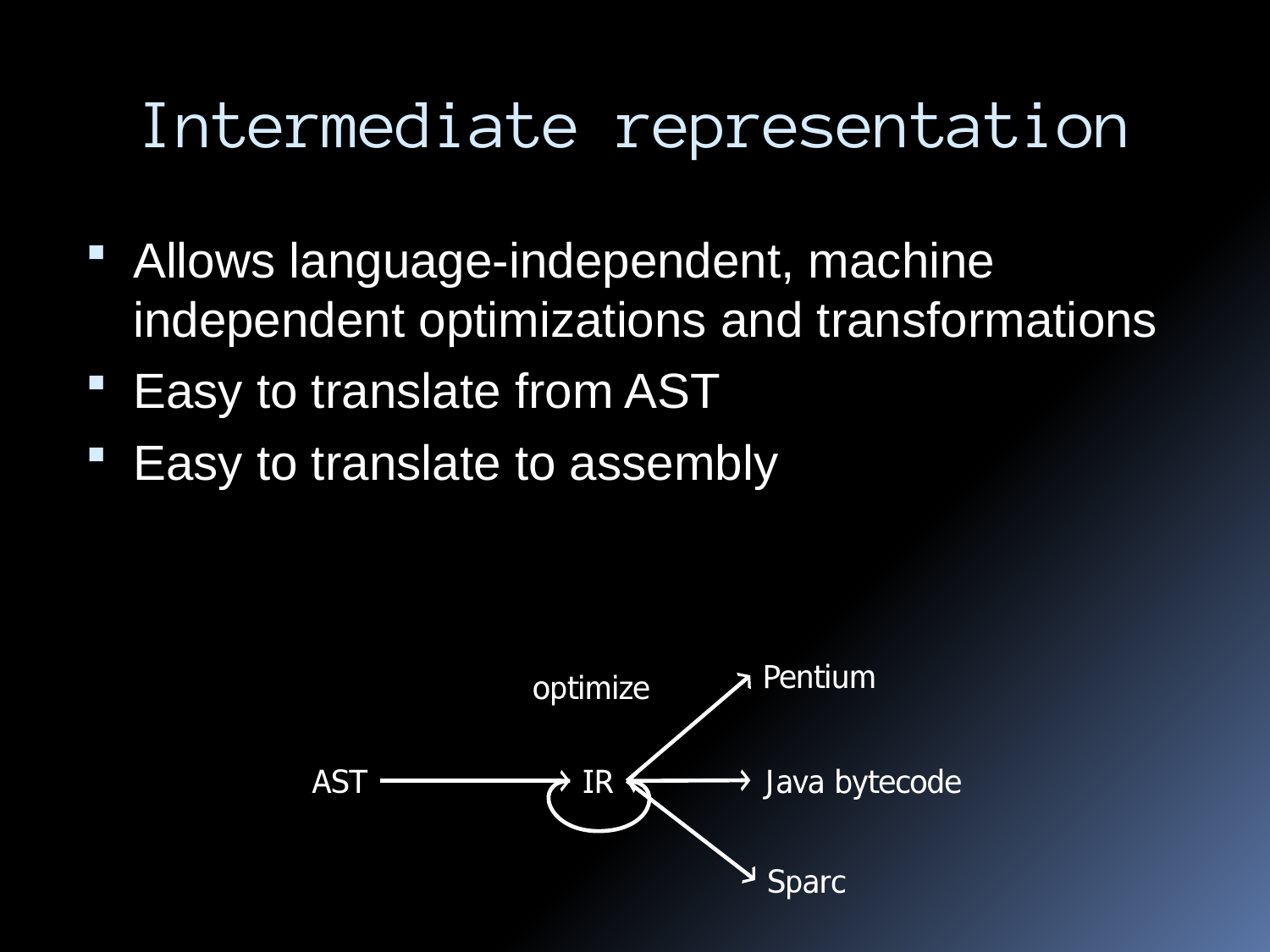

# Intermediate representation
Allows language-independent, machine independent optimizations and transformations
Easy to translate from AST
Easy to translate to assembly
Pentium
optimize
Java bytecode
AST
IR
Sparc
44